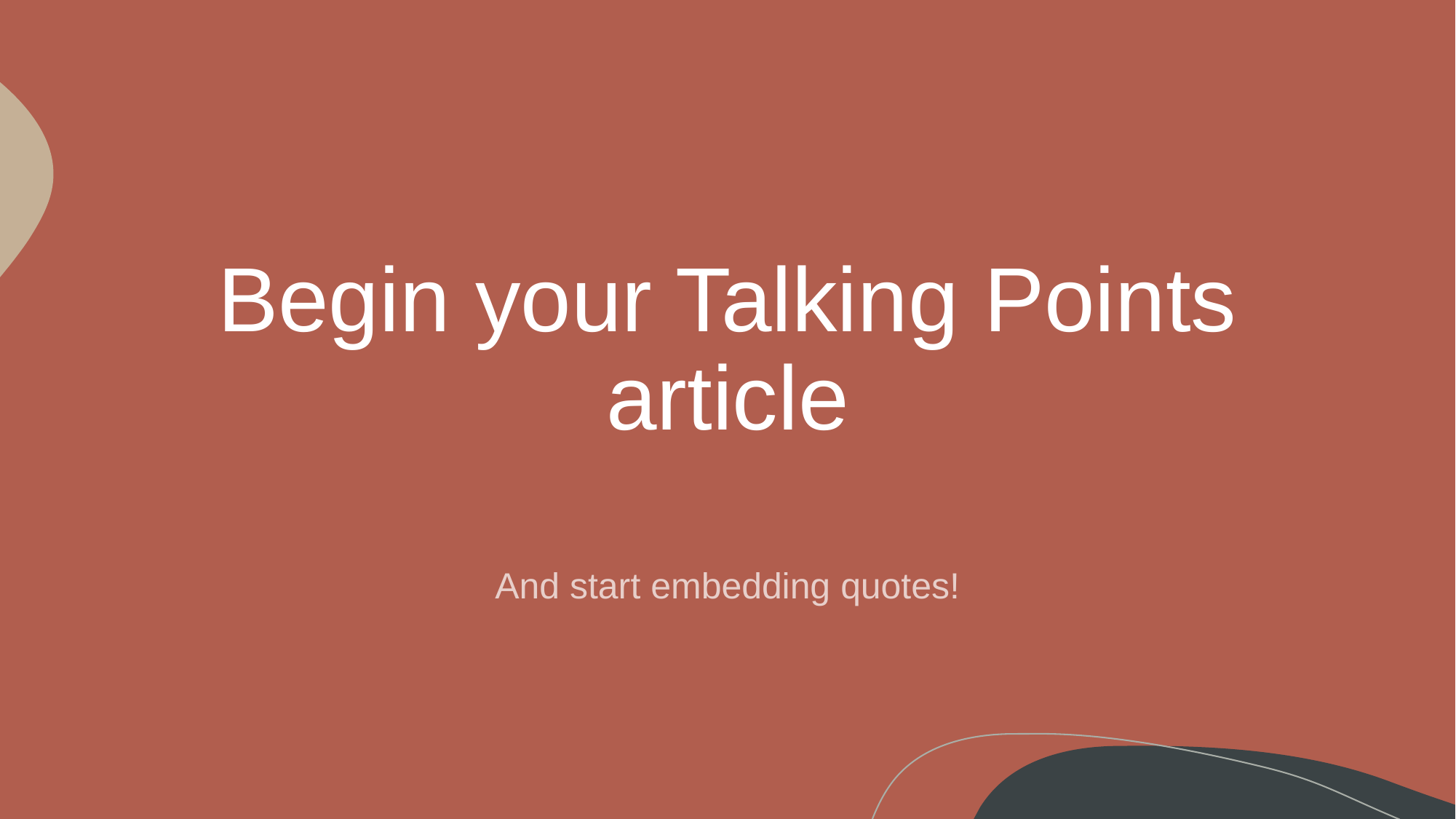

# Begin your Talking Points article
And start embedding quotes!